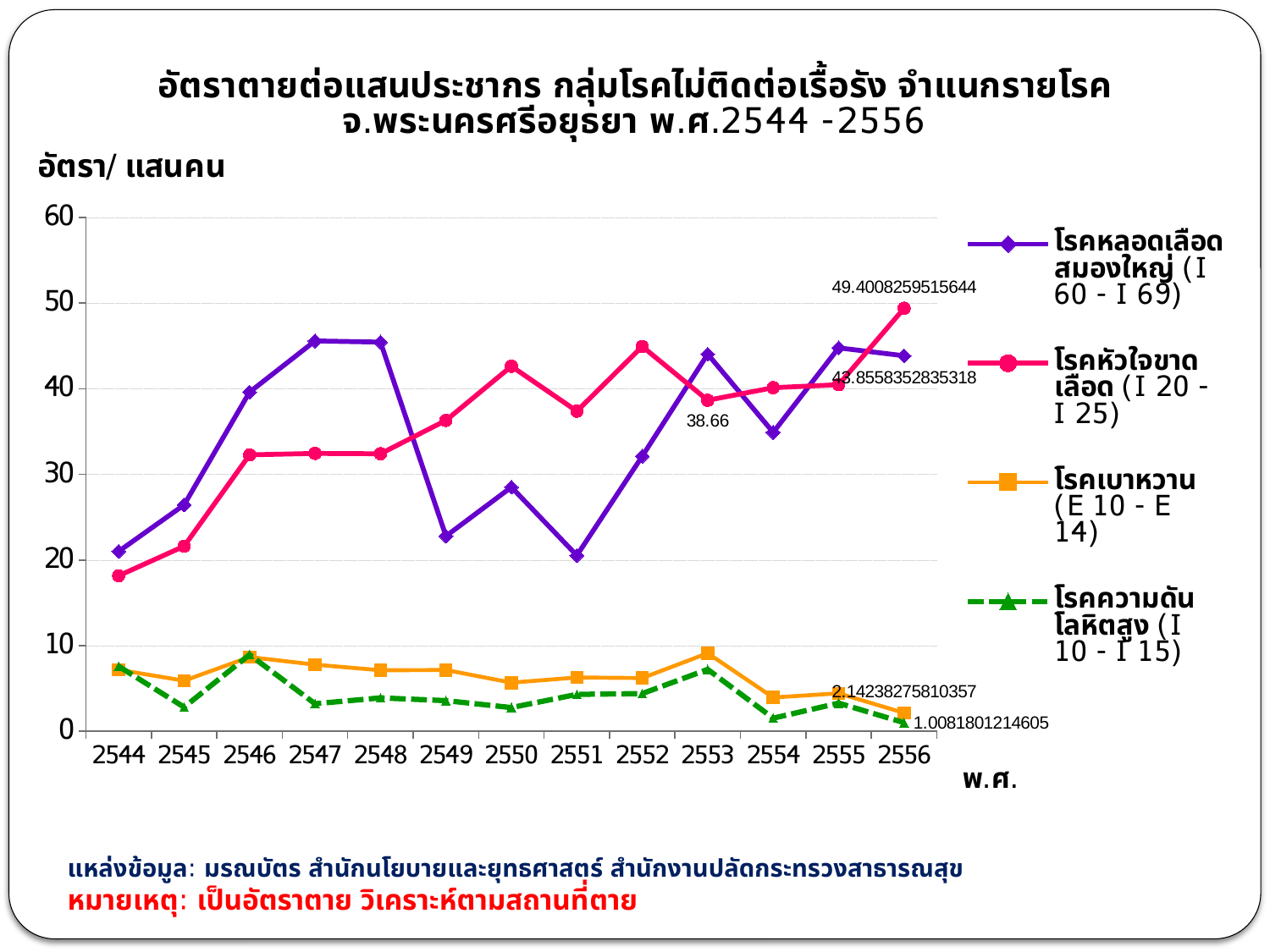

### Chart: อัตราตายต่อแสนประชากร กลุ่มโรคไม่ติดต่อเรื้อรัง จำแนกรายโรค จ.พระนครศรีอยุธยา พ.ศ.2544 -2556

| Category | โรคหลอดเลือดสมองใหญ่ (I 60 - I 69) | โรคหัวใจขาดเลือด (I 20 - I 25) | โรคเบาหวาน (E 10 - E 14) | โรคความดันโลหิตสูง (I 10 - I 15) |
|---|---|---|---|---|
| 2544 | 21.01 | 18.16 | 7.18 | 7.59 |
| 2545 | 26.439999999999987 | 21.61000000000003 | 5.91 | 2.82 |
| 2546 | 39.61 | 32.28 | 8.67 | 8.94 |
| 2547 | 45.59 | 32.45 | 7.78 | 3.22 |
| 2548 | 45.45 | 32.410000000000004 | 7.13 | 3.9 |
| 2549 | 22.79 | 36.31 | 7.1599999999999975 | 3.58 |
| 2550 | 28.51 | 42.63 | 5.68 | 2.77 |
| 2551 | 20.53 | 37.39 | 6.28 | 4.31 |
| 2552 | 32.12000000000001 | 44.94 | 6.22 | 4.4 |
| 2553 | 44.05 | 38.66000000000001 | 9.120000000000001 | 7.23 |
| 2554 | 34.910000000000004 | 40.13 | 3.9499999999999997 | 1.53 |
| 2555 | 44.78 | 40.480000000000004 | 4.430000000000002 | 3.29 |
| 2556 | 43.85583528353176 | 49.400825951564435 | 2.142382758103567 | 1.0081801214605046 |
แหล่งข้อมูล: มรณบัตร สำนักนโยบายและยุทธศาสตร์ สำนักงานปลัดกระทรวงสาธารณสุข
หมายเหตุ: เป็นอัตราตาย วิเคราะห์ตามสถานที่ตาย